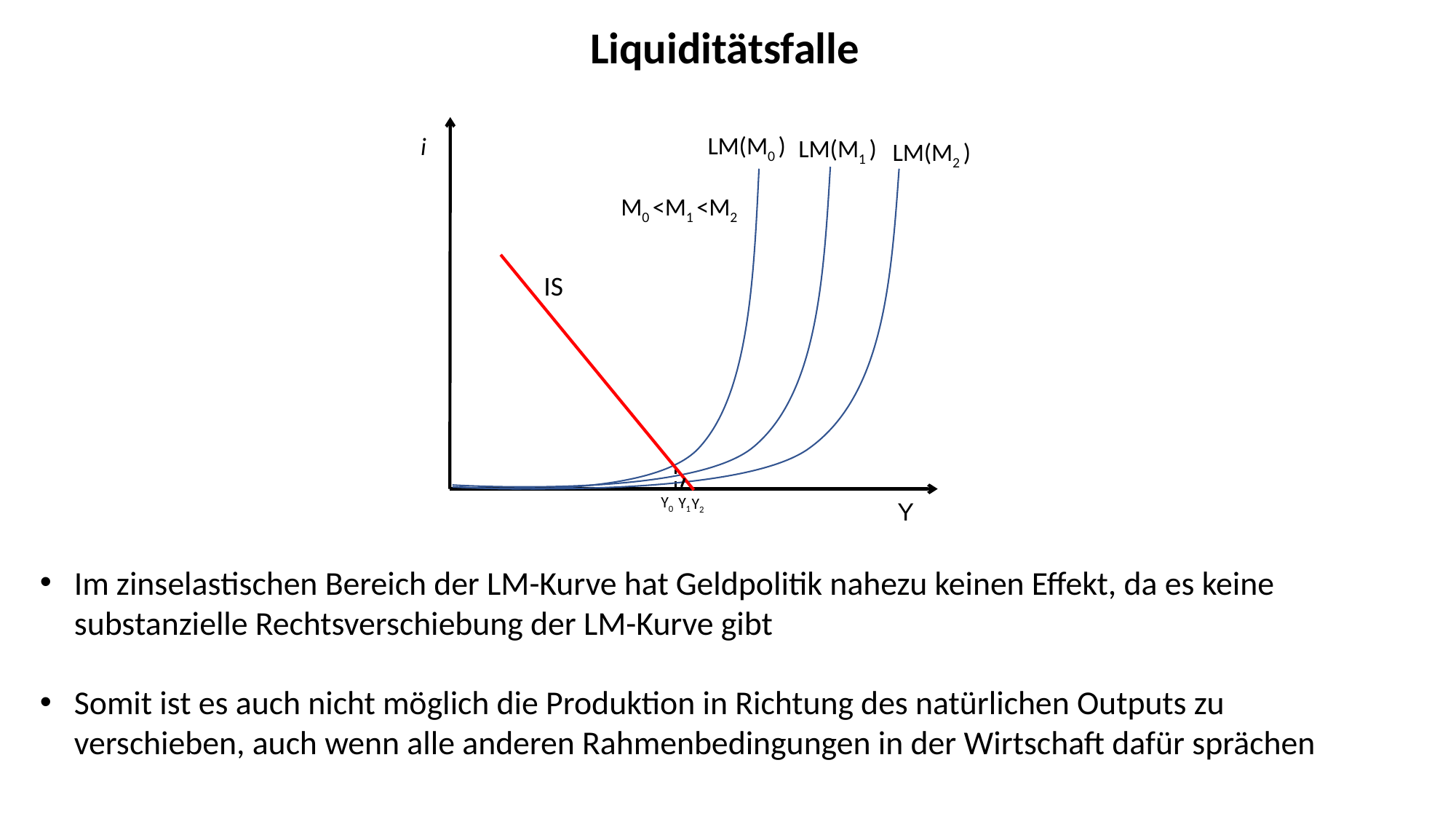

Liquiditätsfalle
LM(M0 )
i
LM(M1 )
LM(M2 )

M0 <M1 <M2
IS
Y0
Y1
Y2
Y
Im zinselastischen Bereich der LM-Kurve hat Geldpolitik nahezu keinen Effekt, da es keine substanzielle Rechtsverschiebung der LM-Kurve gibt

Somit ist es auch nicht möglich die Produktion in Richtung des natürlichen Outputs zu verschieben, auch wenn alle anderen Rahmenbedingungen in der Wirtschaft dafür sprächen